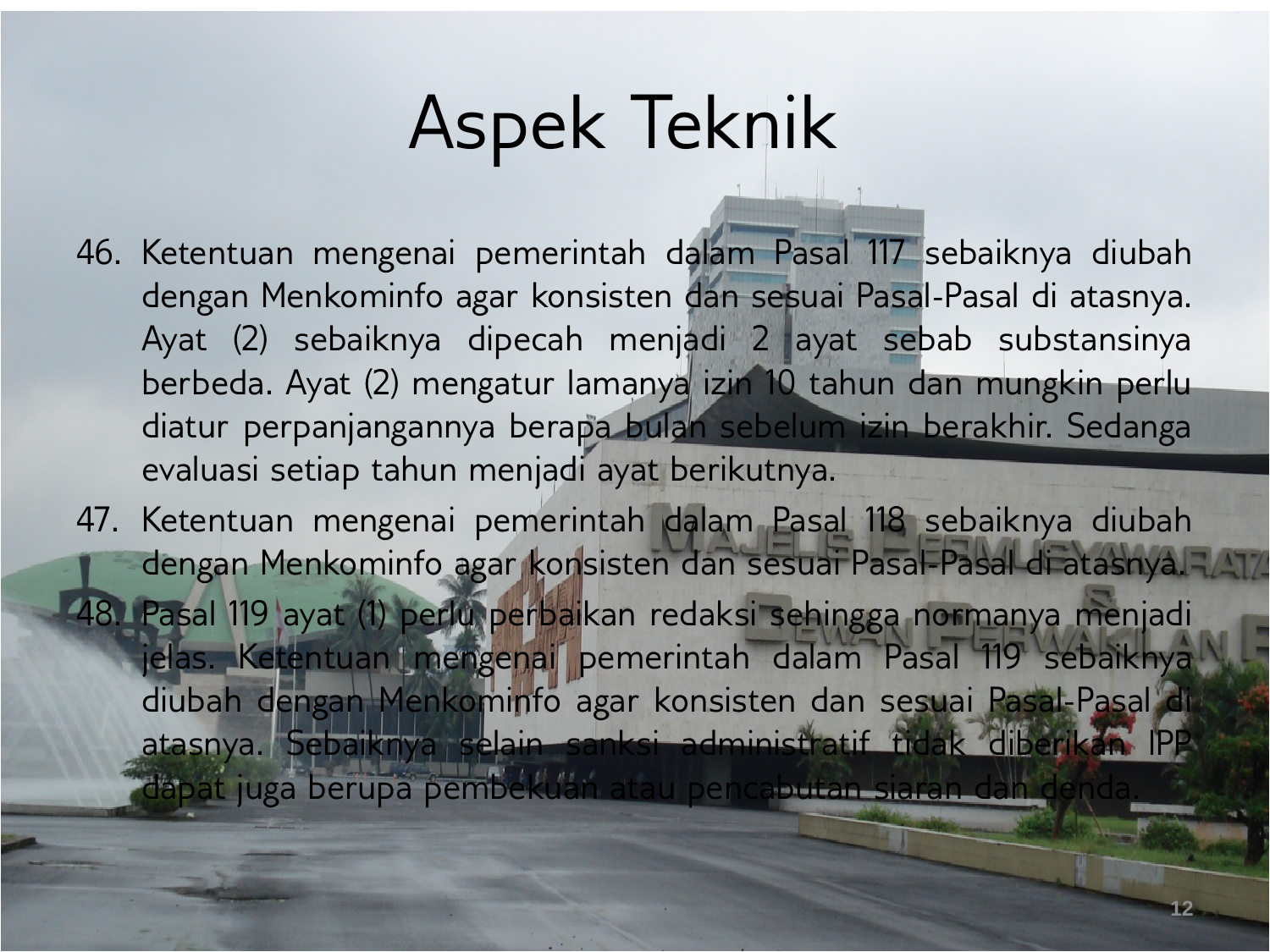

# Aspek Teknik
Ketentuan mengenai pemerintah dalam Pasal 117 sebaiknya diubah dengan Menkominfo agar konsisten dan sesuai Pasal-Pasal di atasnya. Ayat (2) sebaiknya dipecah menjadi 2 ayat sebab substansinya berbeda. Ayat (2) mengatur lamanya izin 10 tahun dan mungkin perlu diatur perpanjangannya berapa bulan sebelum izin berakhir. Sedanga evaluasi setiap tahun menjadi ayat berikutnya.
Ketentuan mengenai pemerintah dalam Pasal 118 sebaiknya diubah dengan Menkominfo agar konsisten dan sesuai Pasal-Pasal di atasnya.
Pasal 119 ayat (1) perlu perbaikan redaksi sehingga normanya menjadi jelas. Ketentuan mengenai pemerintah dalam Pasal 119 sebaiknya diubah dengan Menkominfo agar konsisten dan sesuai Pasal-Pasal di atasnya. Sebaiknya selain sanksi administratif tidak diberikan IPP dapat juga berupa pembekuan atau pencabutan siaran dan denda.
12